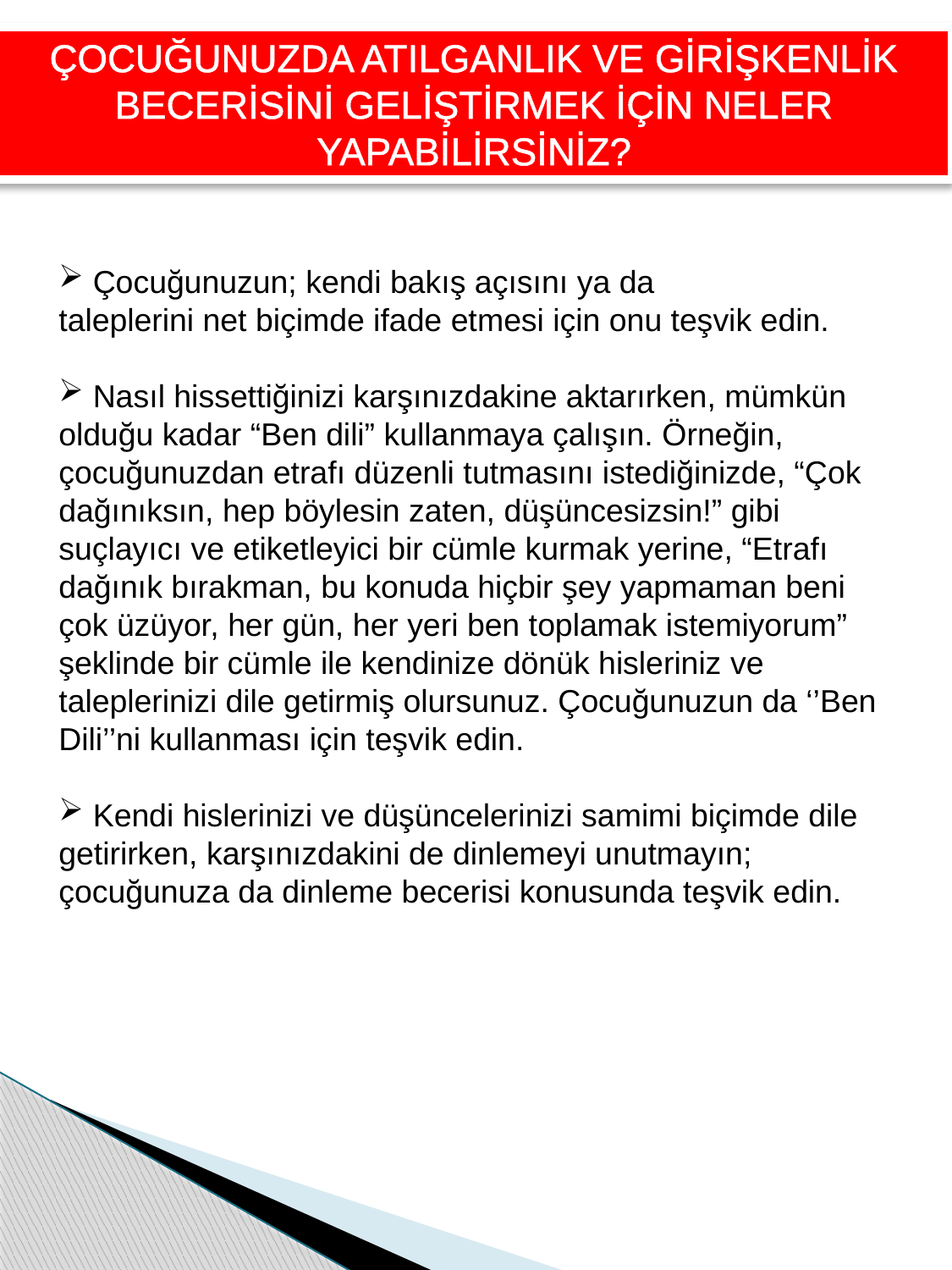

ÇOCUĞUNUZDA ATILGANLIK VE GİRİŞKENLİK BECERİSİNİ GELİŞTİRMEK İÇİN NELER YAPABİLİRSİNİZ?
 Çocuğunuzun; kendi bakış açısını ya da taleplerini net biçimde ifade etmesi için onu teşvik edin.

 Nasıl hissettiğinizi karşınızdakine aktarırken, mümkün olduğu kadar “Ben dili” kullanmaya çalışın. Örneğin, çocuğunuzdan etrafı düzenli tutmasını istediğinizde, “Çok dağınıksın, hep böylesin zaten, düşüncesizsin!” gibi suçlayıcı ve etiketleyici bir cümle kurmak yerine, “Etrafı dağınık bırakman, bu konuda hiçbir şey yapmaman beni çok üzüyor, her gün, her yeri ben toplamak istemiyorum” şeklinde bir cümle ile kendinize dönük hisleriniz ve taleplerinizi dile getirmiş olursunuz. Çocuğunuzun da ‘’Ben Dili’’ni kullanması için teşvik edin.

 Kendi hislerinizi ve düşüncelerinizi samimi biçimde dile getirirken, karşınızdakini de dinlemeyi unutmayın; çocuğunuza da dinleme becerisi konusunda teşvik edin.